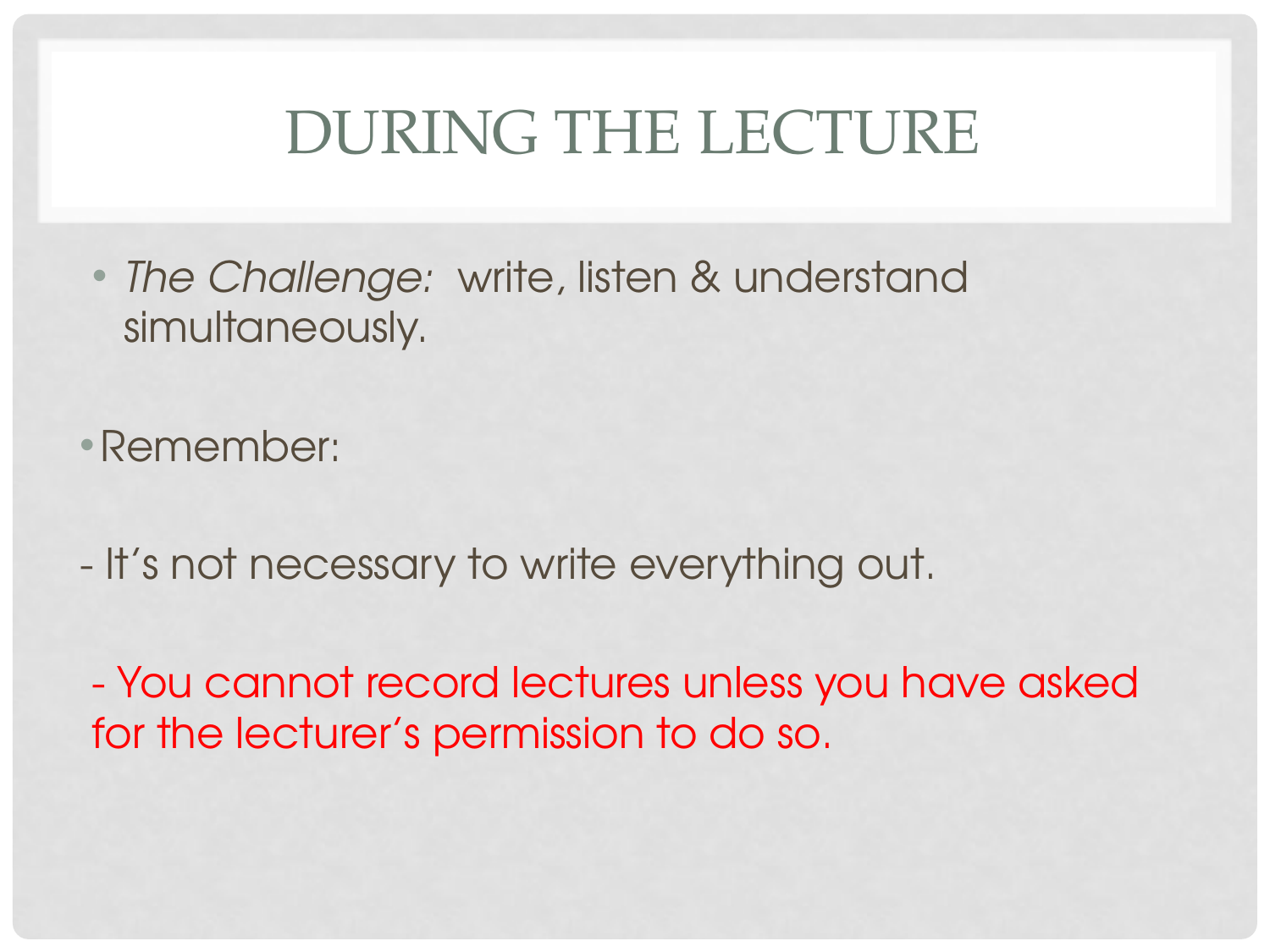

# During the lecture
The Challenge:  write, listen & understand simultaneously.

Remember:

- It’s not necessary to write everything out.

- You cannot record lectures unless you have asked for the lecturer’s permission to do so.